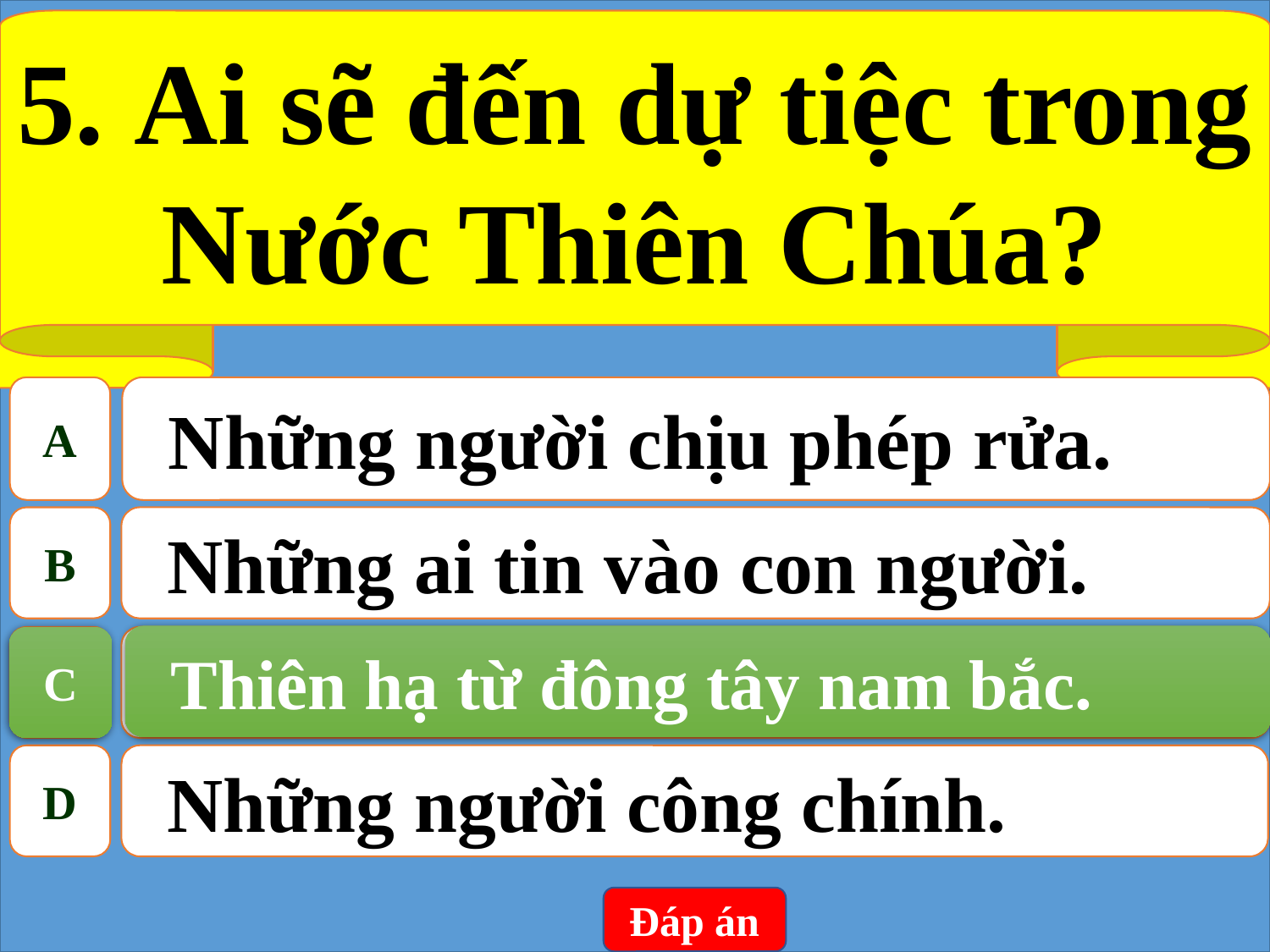

5. Ai sẽ đến dự tiệc trong Nước Thiên Chúa?
A
Những người chịu phép rửa.
B
Những ai tin vào con người.
Thiên hạ từ đông tây nam bắc.
C
C
Thiên hạ từ đông tây nam bắc.
D
Những người công chính.
Đáp án